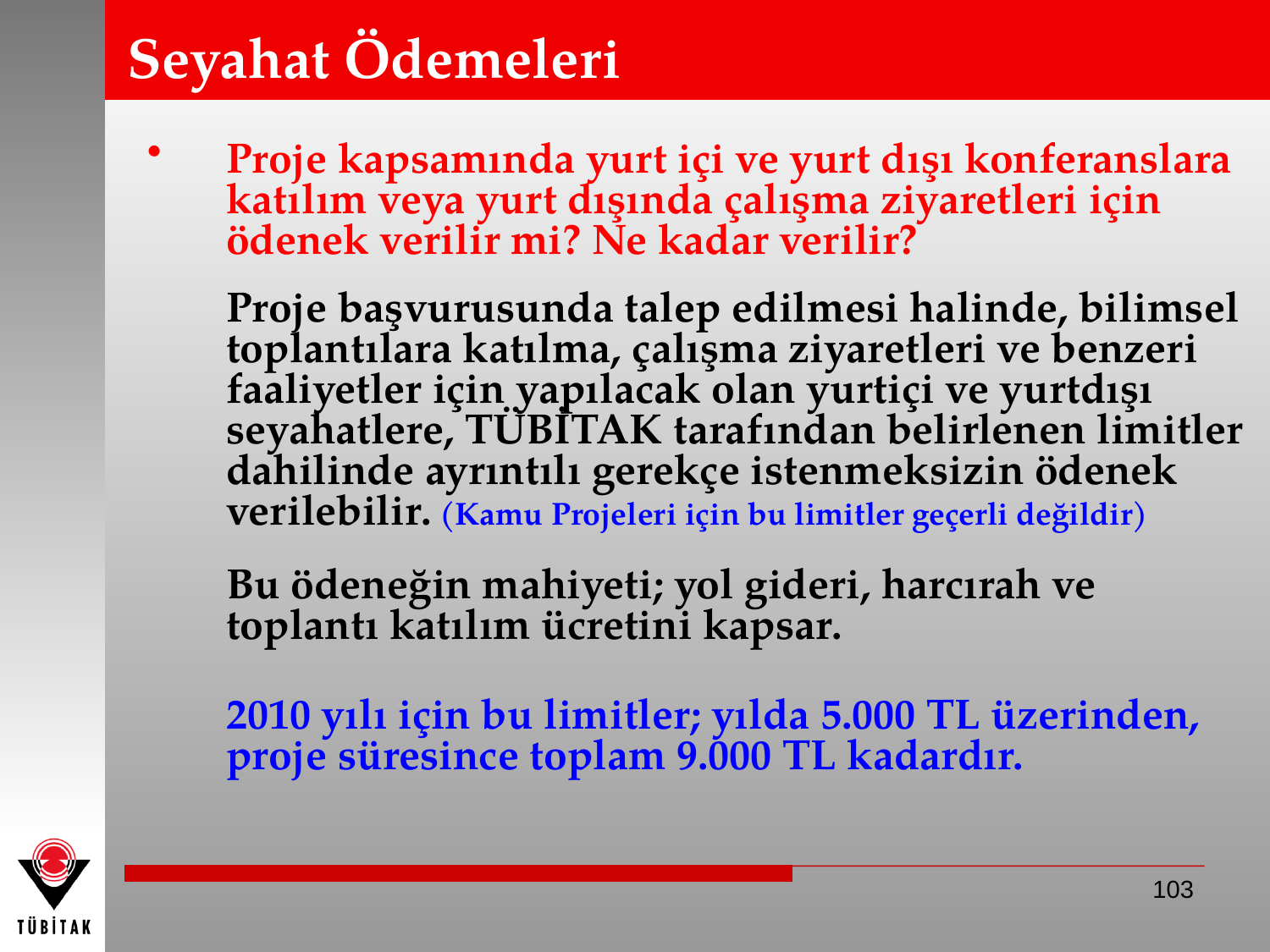

Seyahat Ödemeleri

Proje kapsamında yurt içi ve yurt dışı konferanslara katılım veya yurt dışında çalışma ziyaretleri için ödenek verilir mi? Ne kadar verilir?

	Proje başvurusunda talep edilmesi halinde, bilimsel toplantılara katılma, çalışma ziyaretleri ve benzeri faaliyetler için yapılacak olan yurtiçi ve yurtdışı seyahatlere, TÜBİTAK tarafından belirlenen limitler dahilinde ayrıntılı gerekçe istenmeksizin ödenek verilebilir. (Kamu Projeleri için bu limitler geçerli değildir)

	Bu ödeneğin mahiyeti; yol gideri, harcırah ve toplantı katılım ücretini kapsar.

	2010 yılı için bu limitler; yılda 5.000 TL üzerinden, proje süresince toplam 9.000 TL kadardır.

103